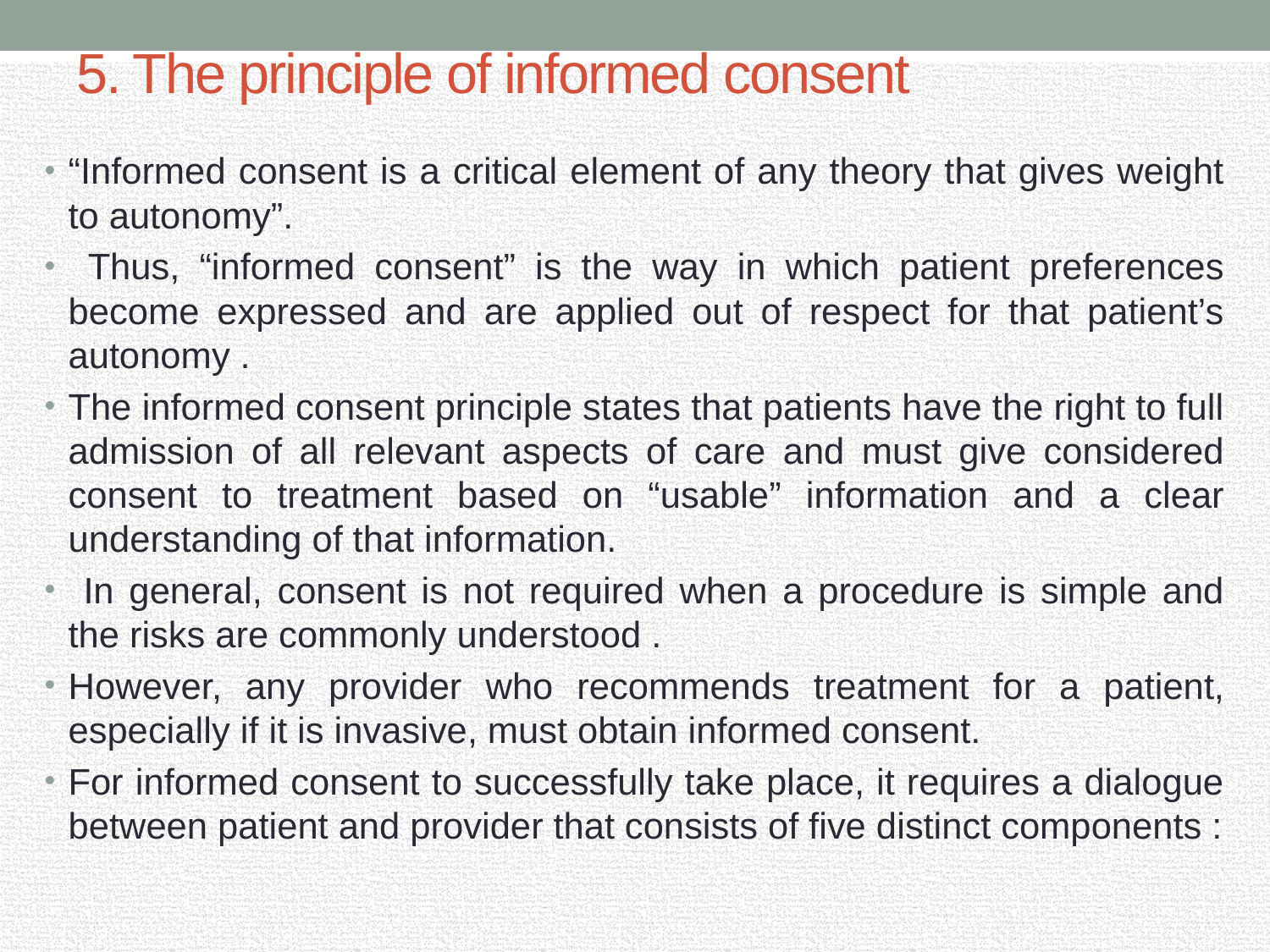

# 5. The principle of informed consent
“Informed consent is a critical element of any theory that gives weight to autonomy”.
 Thus, “informed consent” is the way in which patient preferences become expressed and are applied out of respect for that patient’s autonomy .
The informed consent principle states that patients have the right to full admission of all relevant aspects of care and must give considered consent to treatment based on “usable” information and a clear understanding of that information.
 In general, consent is not required when a procedure is simple and the risks are commonly understood .
However, any provider who recommends treatment for a patient, especially if it is invasive, must obtain informed consent.
For informed consent to successfully take place, it requires a dialogue between patient and provider that consists of five distinct components :